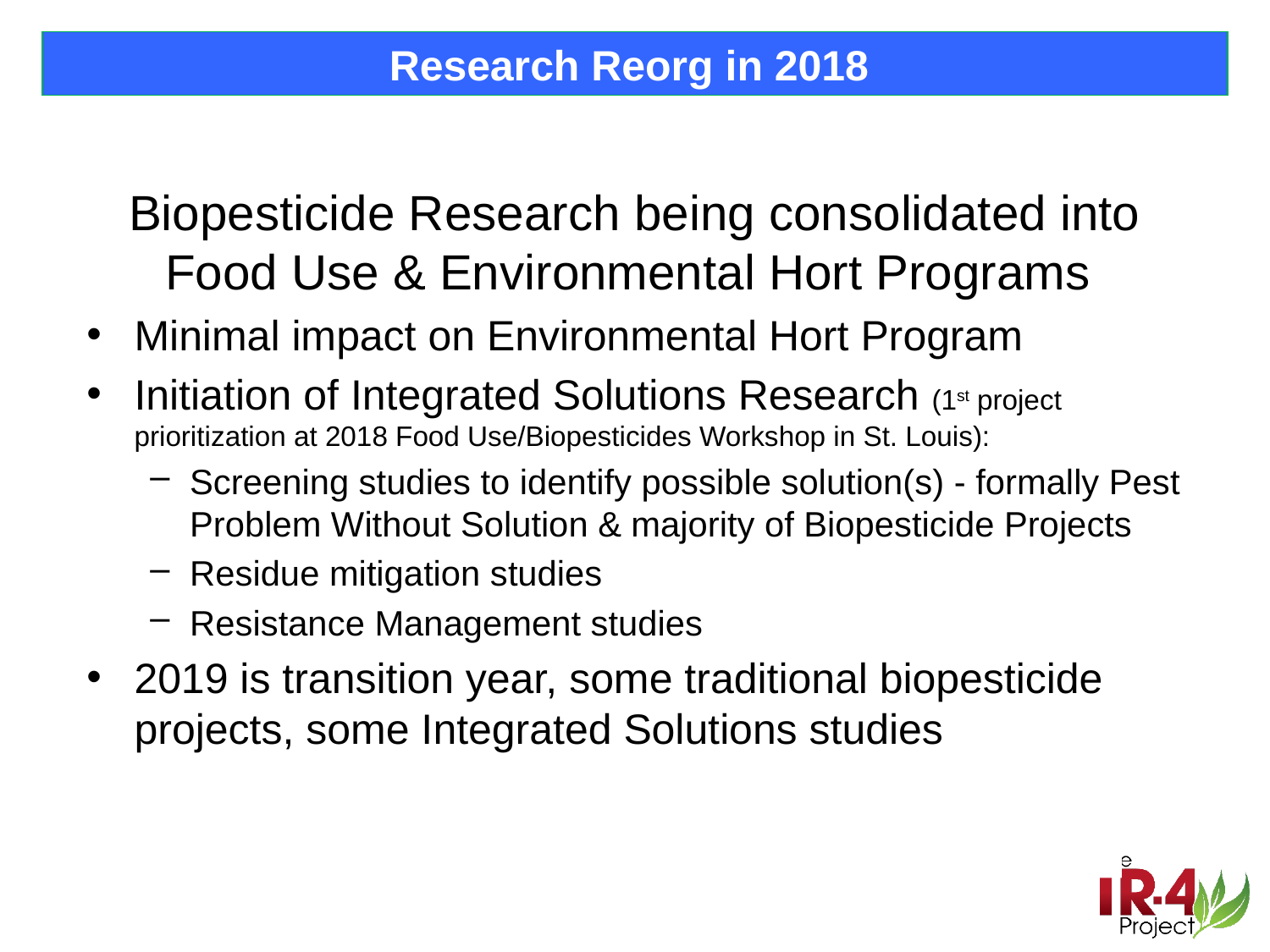

Research Reorg in 2018
Biopesticide Research being consolidated into Food Use & Environmental Hort Programs
Minimal impact on Environmental Hort Program
Initiation of Integrated Solutions Research (1st project prioritization at 2018 Food Use/Biopesticides Workshop in St. Louis):
Screening studies to identify possible solution(s) - formally Pest Problem Without Solution & majority of Biopesticide Projects
Residue mitigation studies
Resistance Management studies
2019 is transition year, some traditional biopesticide projects, some Integrated Solutions studies